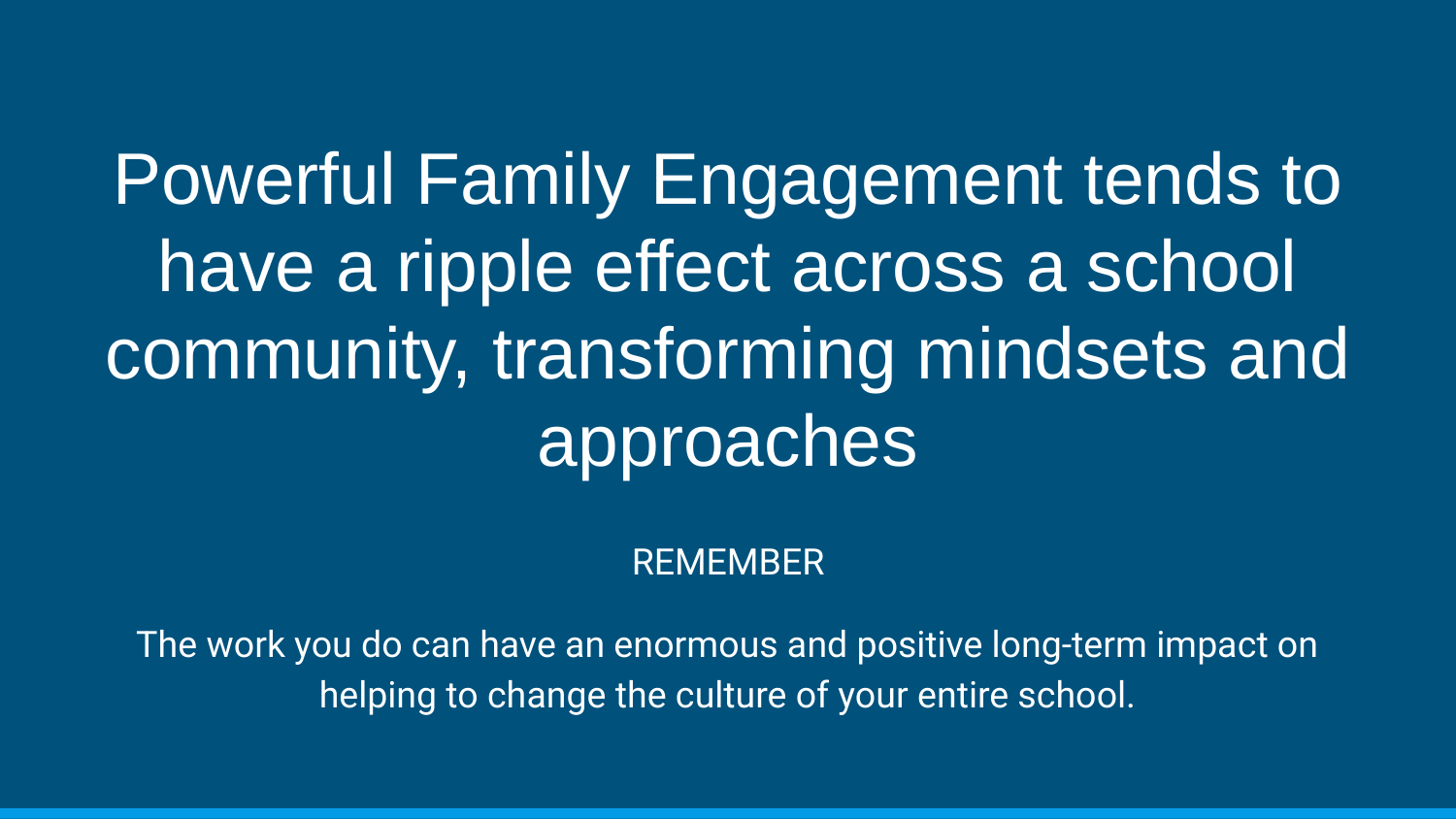

# Powerful Family Engagement tends to have a ripple effect across a school community, transforming mindsets and approaches
REMEMBER
The work you do can have an enormous and positive long-term impact on helping to change the culture of your entire school.